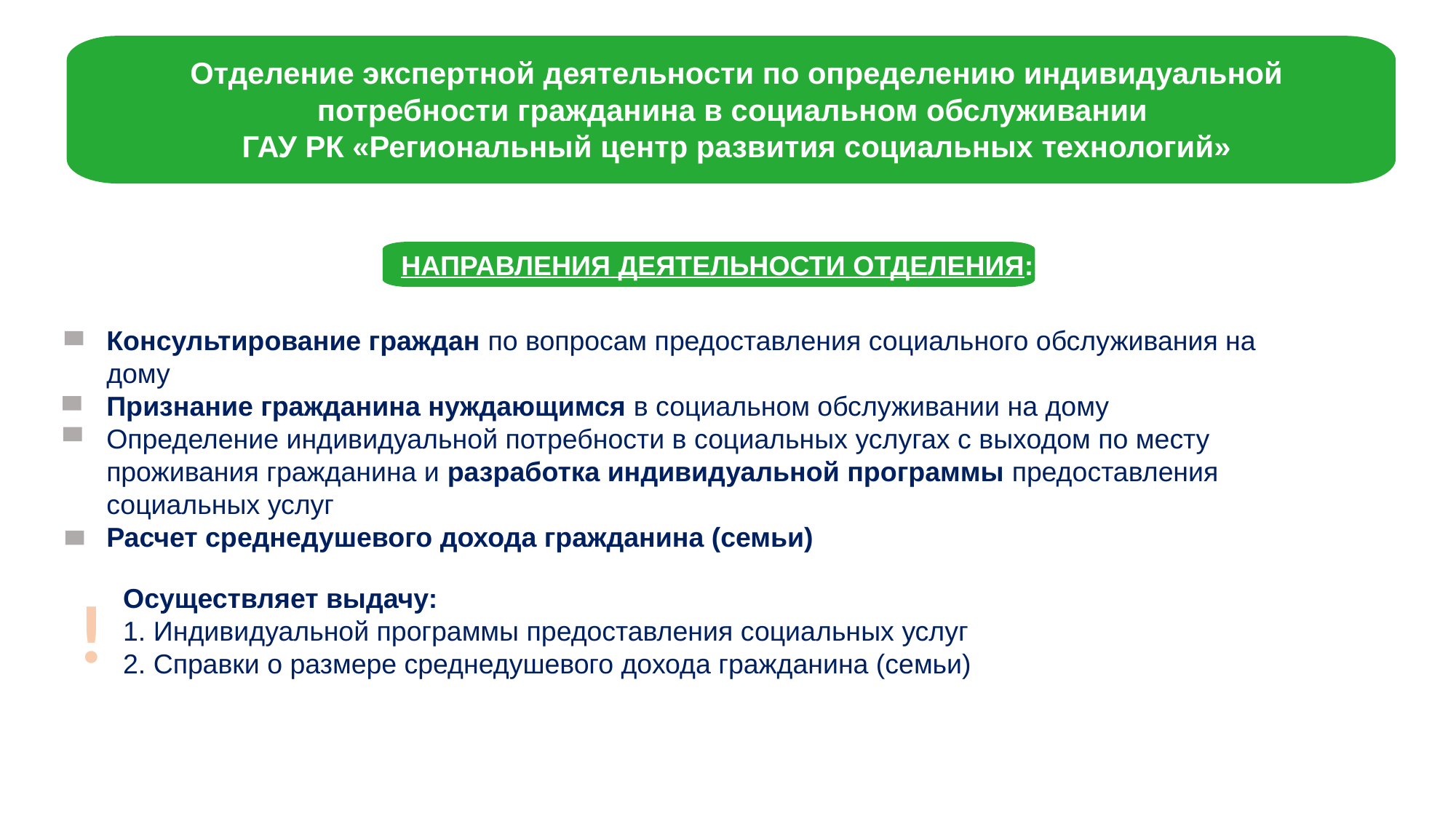

Отделение экспертной деятельности по определению индивидуальной потребности гражданина в социальном обслуживании
ГАУ РК «Региональный центр развития социальных технологий»

НАПРАВЛЕНИЯ ДЕЯТЕЛЬНОСТИ ОТДЕЛЕНИЯ:
Консультирование граждан по вопросам предоставления социального обслуживания на дому
Признание гражданина нуждающимся в социальном обслуживании на дому
Определение индивидуальной потребности в социальных услугах с выходом по месту проживания гражданина и разработка индивидуальной программы предоставления социальных услуг
Расчет среднедушевого дохода гражданина (семьи)

!
Осуществляет выдачу:
1. Индивидуальной программы предоставления социальных услуг
2. Справки о размере среднедушевого дохода гражданина (семьи)